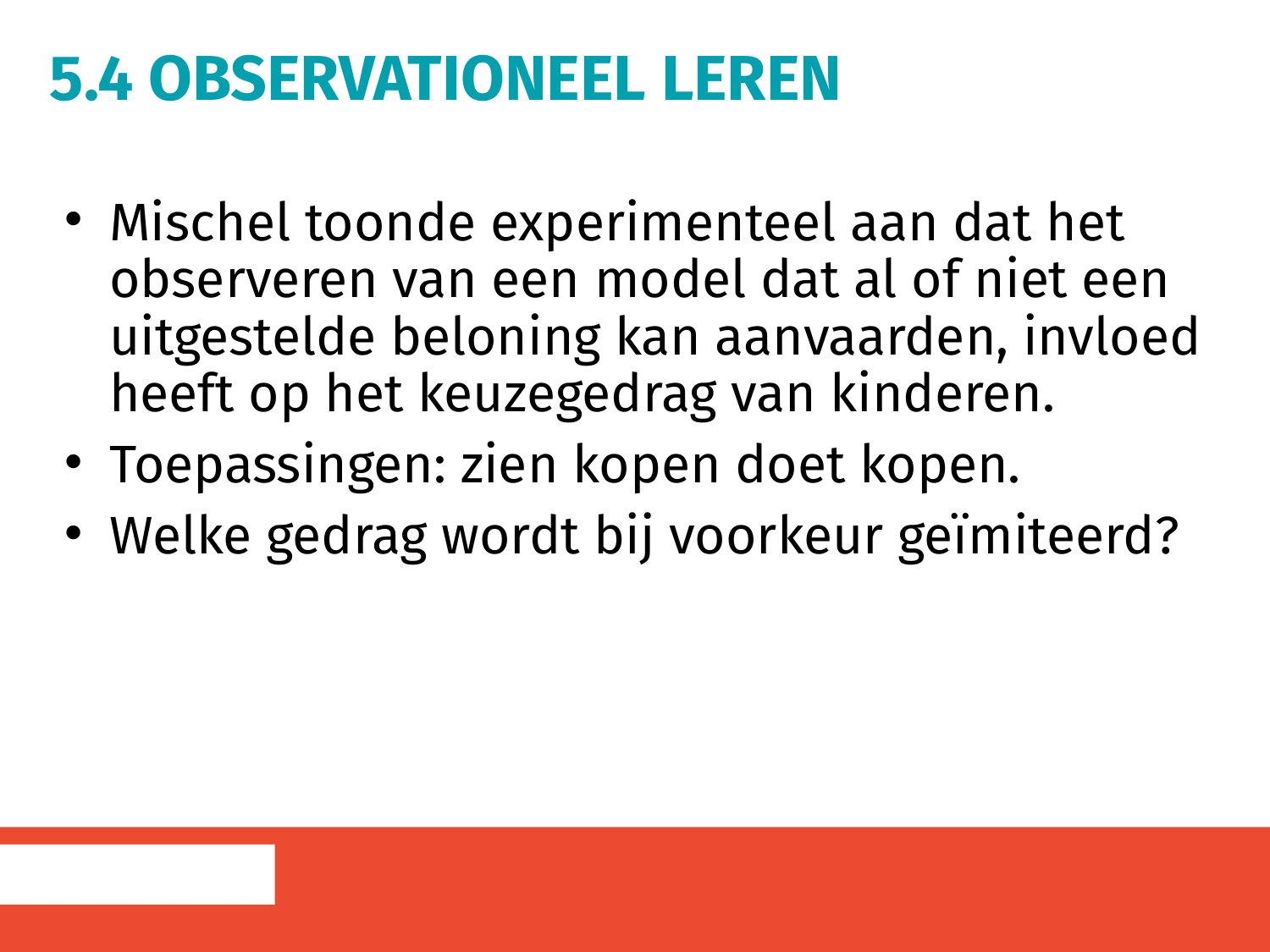

# 5.4 Observationeel Leren
Mischel toonde experimenteel aan dat het observeren van een model dat al of niet een uitgestelde beloning kan aanvaarden, invloed heeft op het keuzegedrag van kinderen.
Toepassingen: zien kopen doet kopen.
Welke gedrag wordt bij voorkeur geïmiteerd?